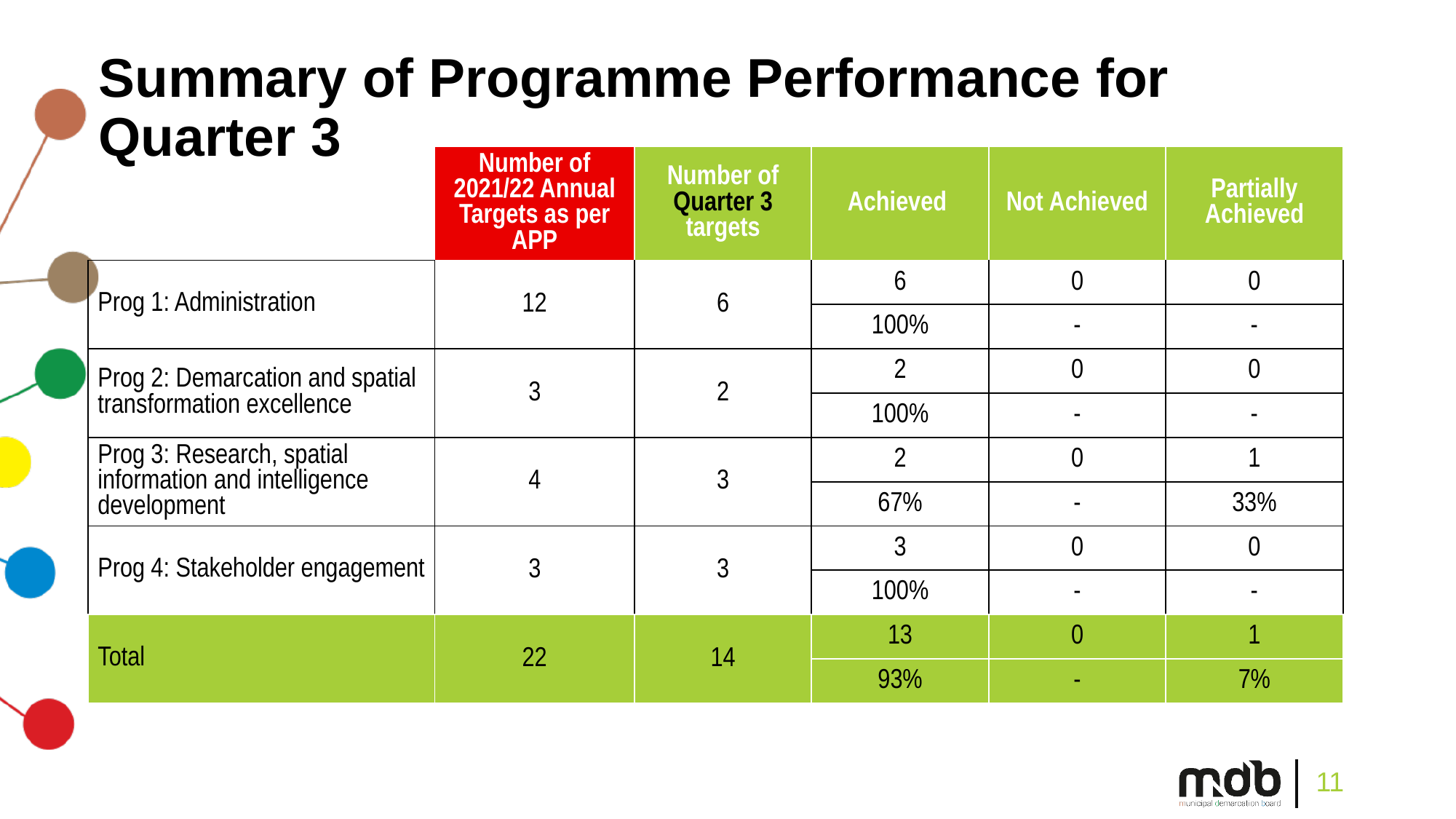

# Summary of Programme Performance for Quarter 3
|  | Number of 2021/22 Annual Targets as per APP | Number of Quarter 3 targets | Achieved | Not Achieved | Partially Achieved |
| --- | --- | --- | --- | --- | --- |
| Prog 1: Administration | 12 | 6 | 6 | 0 | 0 |
|  |  |  | 100% | - | - |
| Prog 2: Demarcation and spatial transformation excellence | 3 | 2 | 2 | 0 | 0 |
|  |  |  | 100% | - | - |
| Prog 3: Research, spatial information and intelligence development | 4 | 3 | 2 | 0 | 1 |
|  |  |  | 67% | - | 33% |
| Prog 4: Stakeholder engagement | 3 | 3 | 3 | 0 | 0 |
|  |  |  | 100% | - | - |
| Total | 22 | 14 | 13 | 0 | 1 |
|  |  |  | 93% | - | 7% |
11